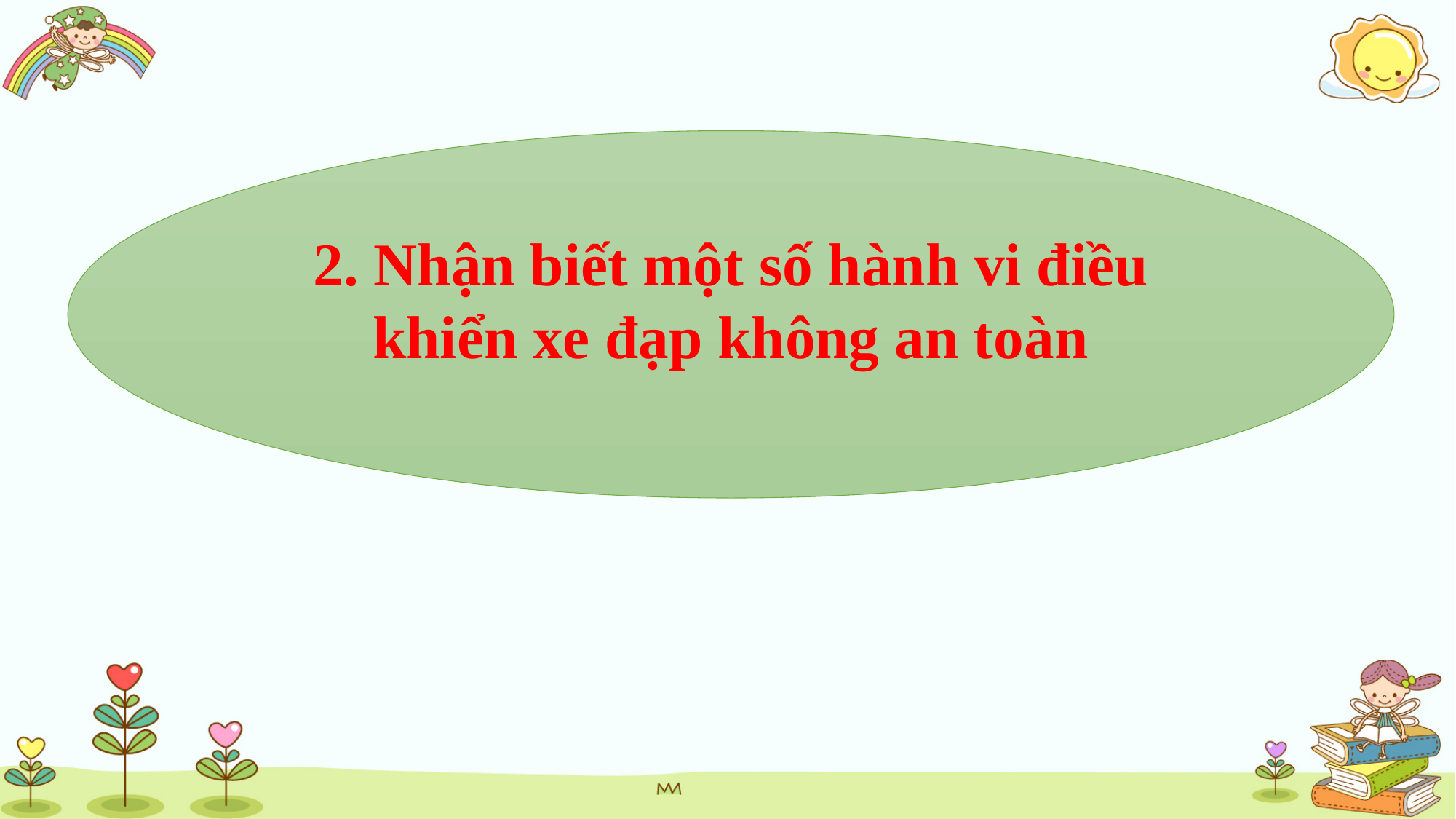

2. Nhận biết một số hành vi điều khiển xe đạp không an toàn